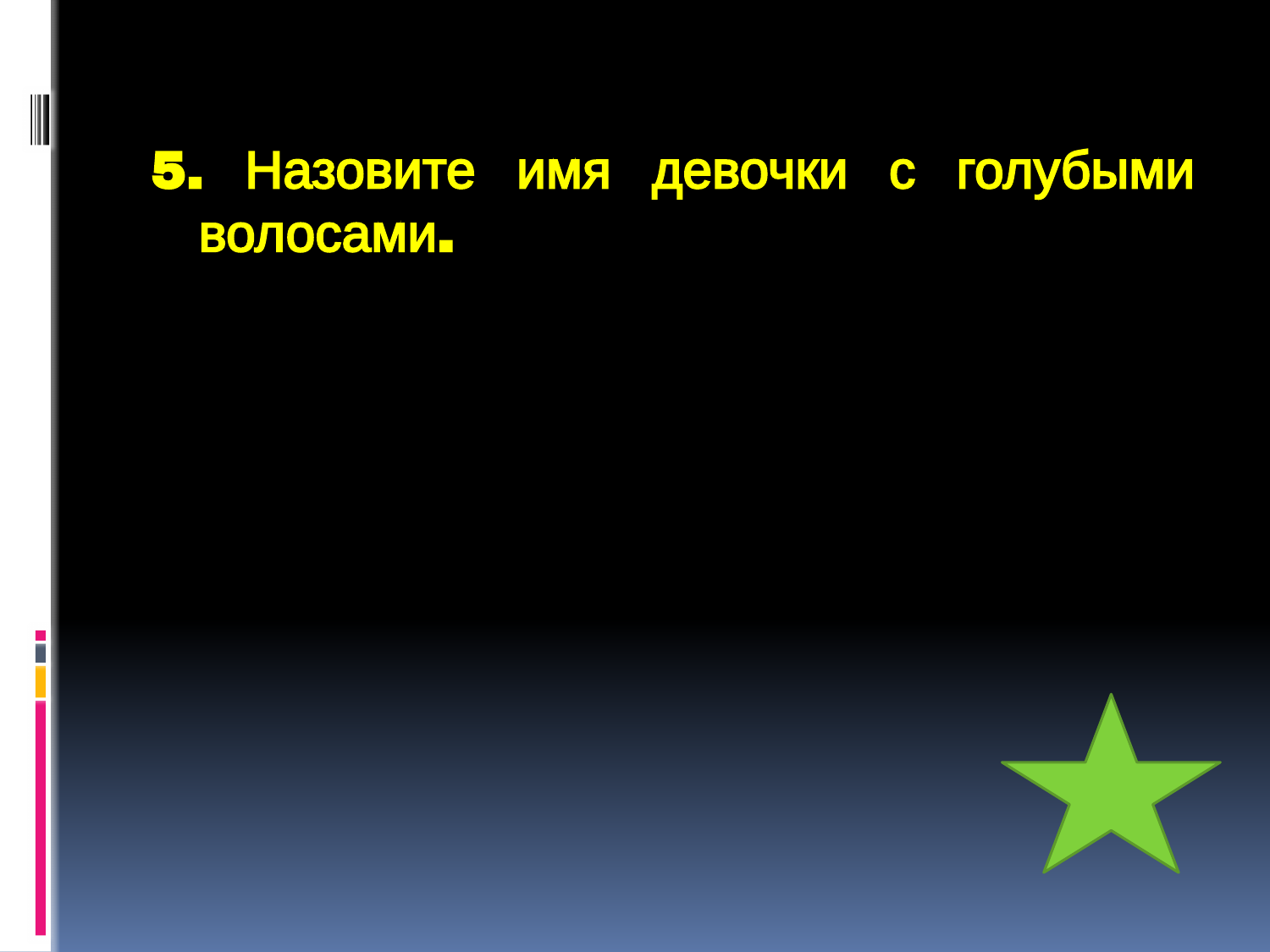

5. Назовите имя девочки с голубыми волосами.